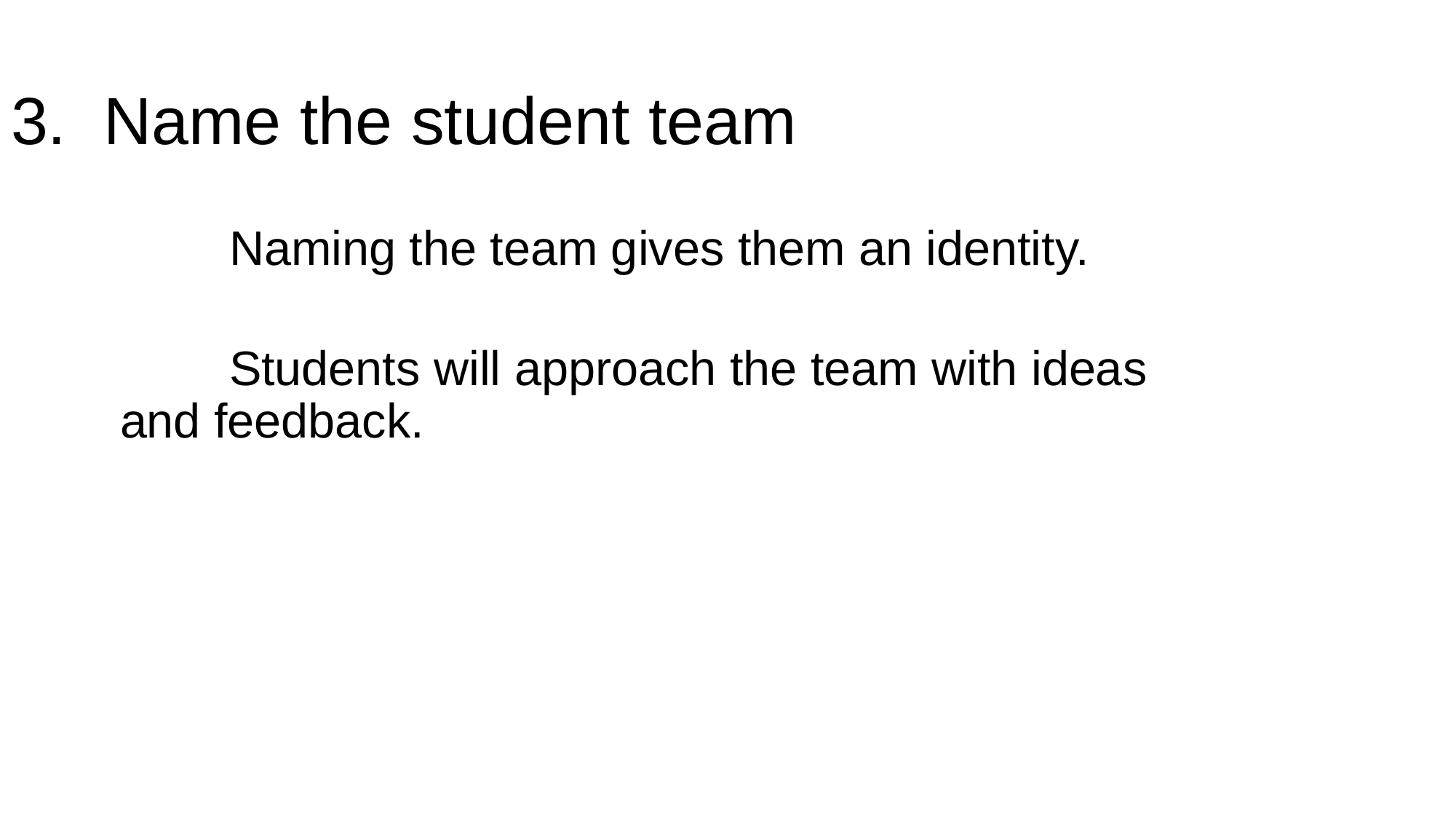

3.  Name the student team
	Naming the team gives them an identity.

	Students will approach the team with ideas 	and feedback.